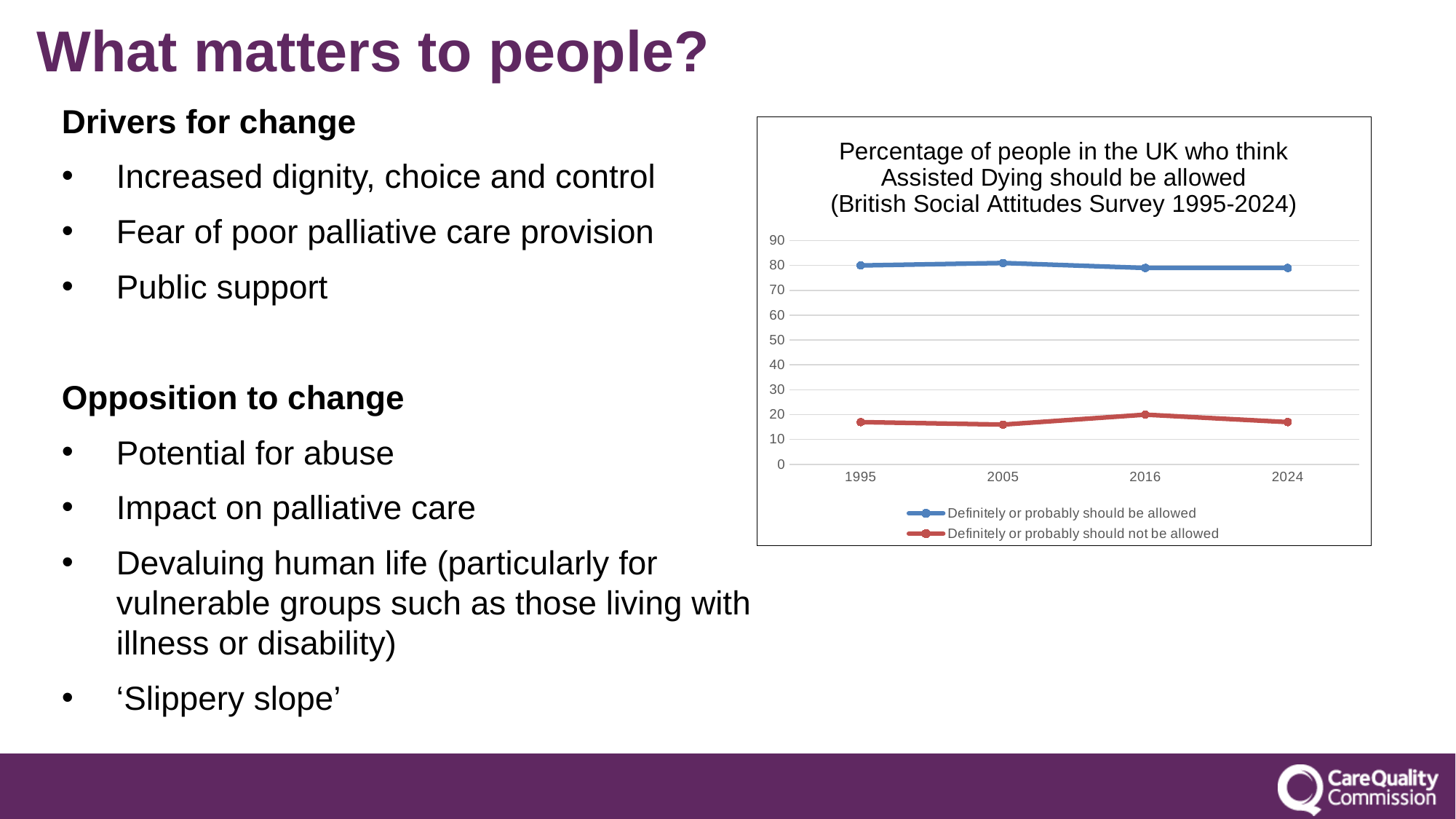

# What matters to people?
Drivers for change
Increased dignity, choice and control
Fear of poor palliative care provision
Public support

Opposition to change
Potential for abuse
Impact on palliative care
Devaluing human life (particularly for vulnerable groups such as those living with illness or disability)
‘Slippery slope’

### Chart: Percentage of people in the UK who think Assisted Dying should be allowed
(British Social Attitudes Survey 1995-2024)

| Category | Definitely or probably should be allowed | Definitely or probably should not be allowed |
|---|---|---|
| 1995 | 80.0 | 17.0 |
| 2005 | 81.0 | 16.0 |
| 2016 | 79.0 | 20.0 |
| 2024 | 79.0 | 17.0 |